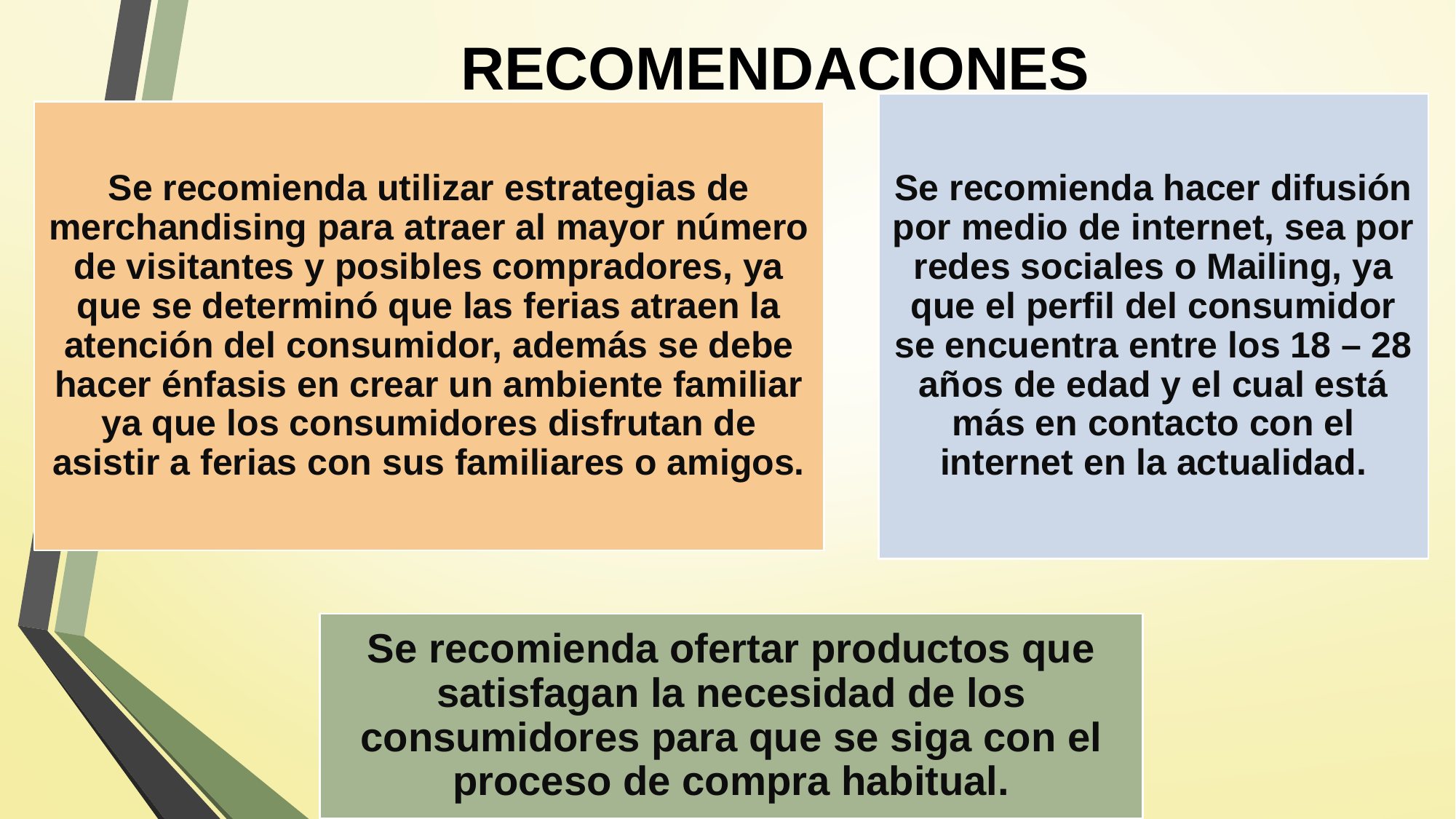

# RECOMENDACIONES
Se recomienda utilizar estrategias de merchandising para atraer al mayor número de visitantes y posibles compradores, ya que se determinó que las ferias atraen la atención del consumidor, además se debe hacer énfasis en crear un ambiente familiar ya que los consumidores disfrutan de asistir a ferias con sus familiares o amigos.
Se recomienda hacer difusión por medio de internet, sea por redes sociales o Mailing, ya que el perfil del consumidor se encuentra entre los 18 – 28 años de edad y el cual está más en contacto con el internet en la actualidad.
Se recomienda ofertar productos que satisfagan la necesidad de los consumidores para que se siga con el proceso de compra habitual.